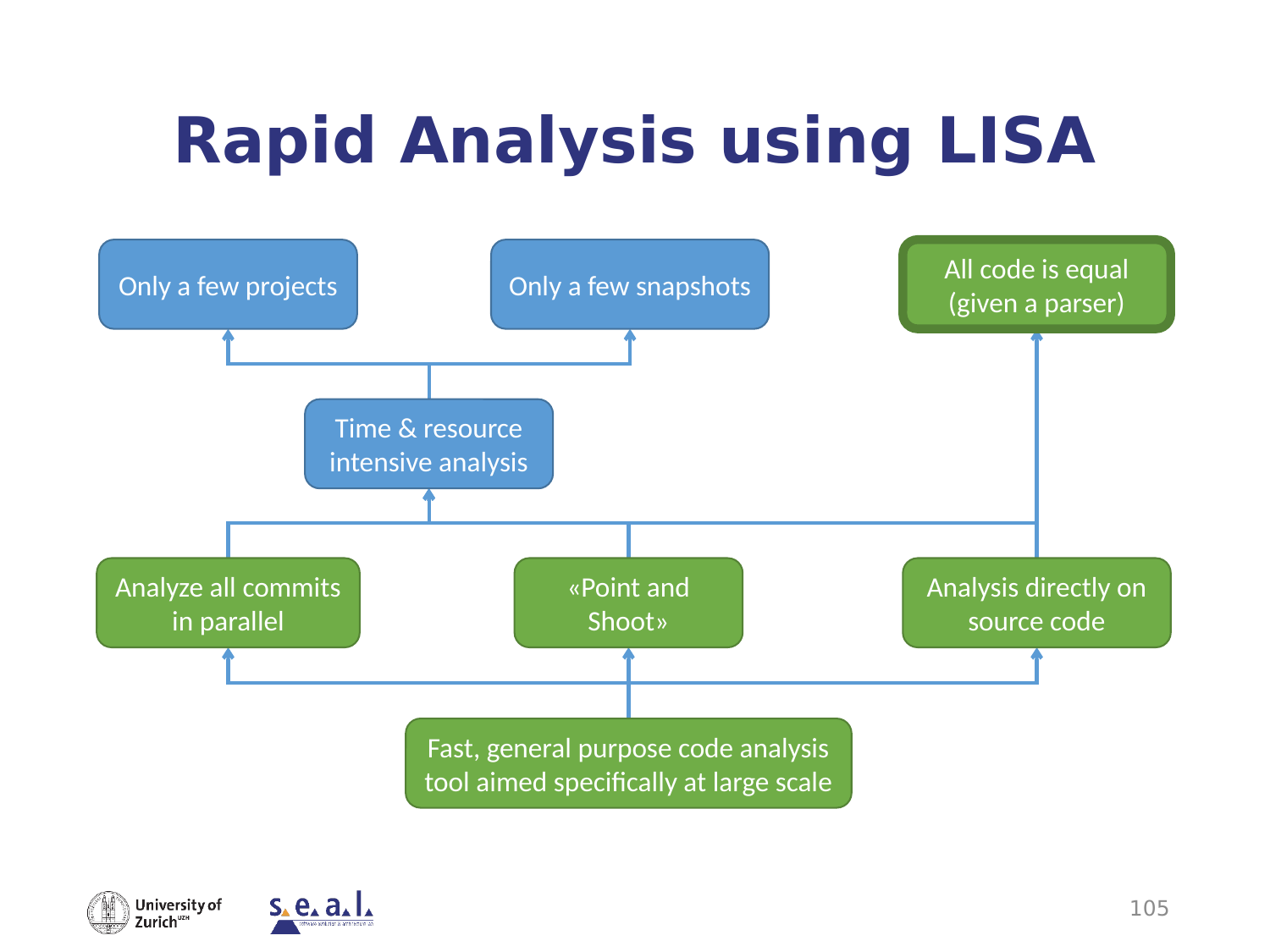

# Rapid Analysis using LISA
Only a few projects
Only a few snapshots
All code is equal
(given a parser)
Time & resource intensive analysis
Analyze all commits in parallel
«Point and Shoot»
Analysis directly on source code
Fast, general purpose code analysis tool aimed specifically at large scale
105